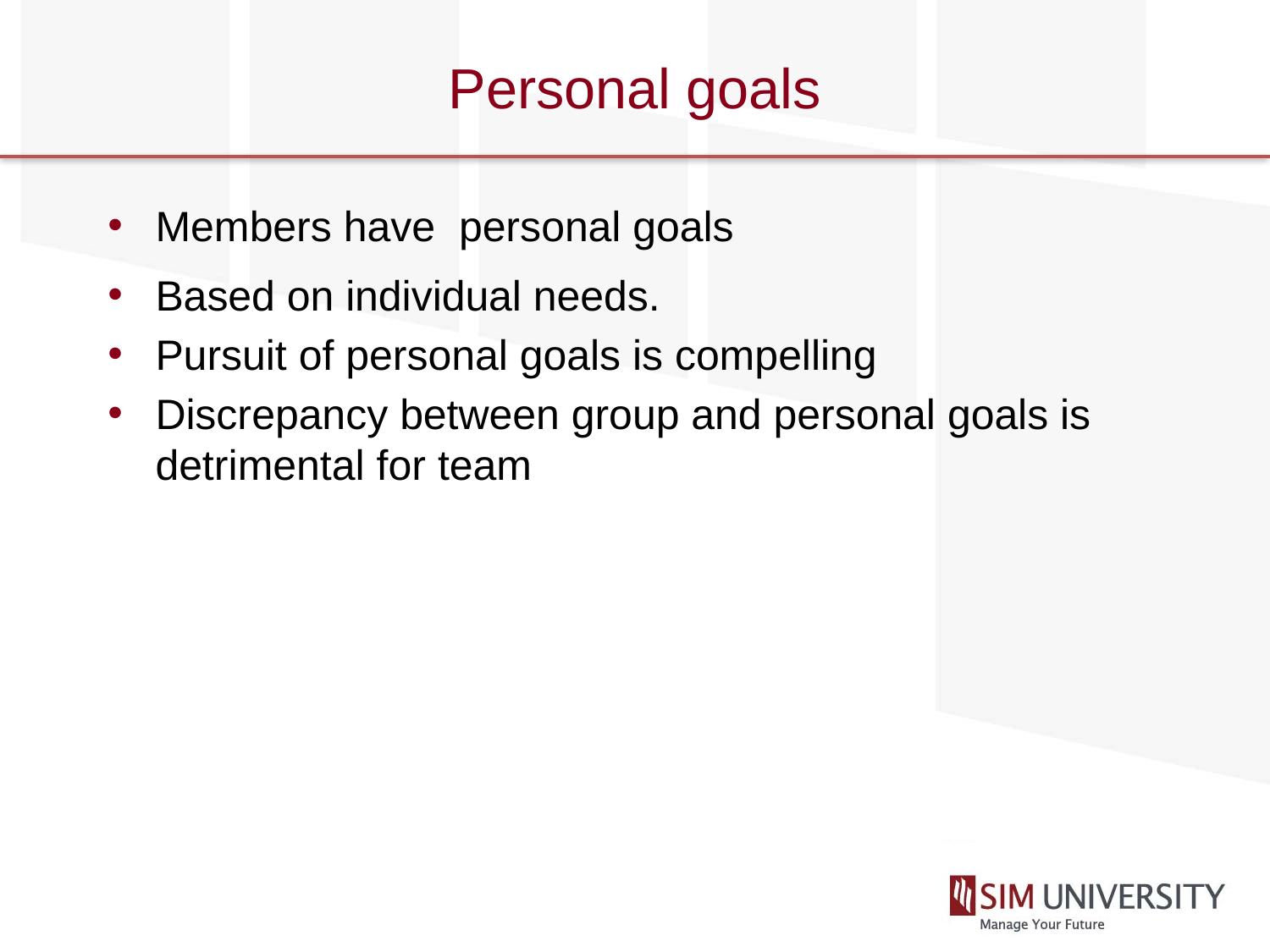

# Personal goals
Members have  personal goals
Based on individual needs.
Pursuit of personal goals is compelling
Discrepancy between group and personal goals is detrimental for team